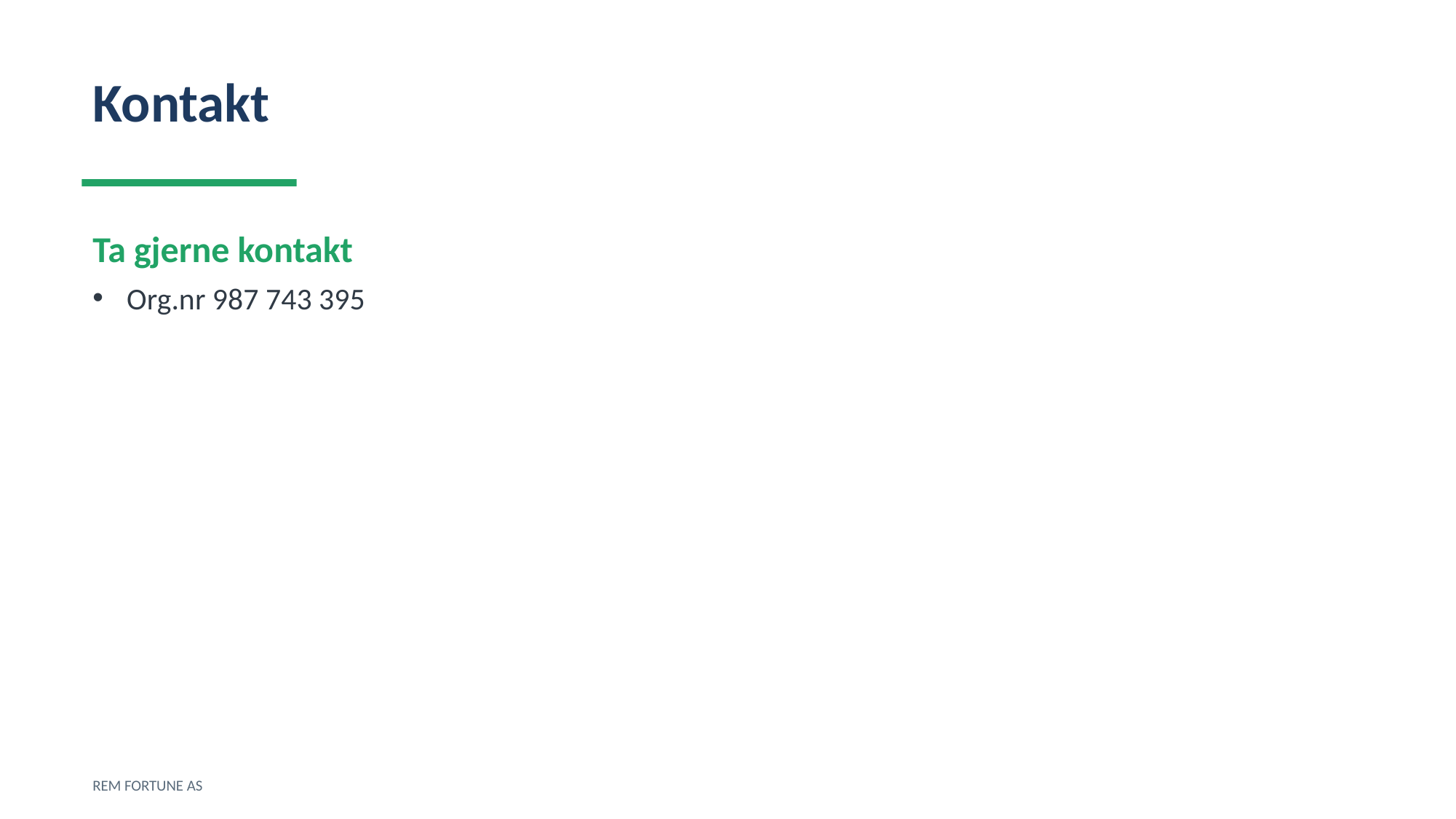

Kontakt

Ta gjerne kontakt
Org.nr 987 743 395
REM FORTUNE AS